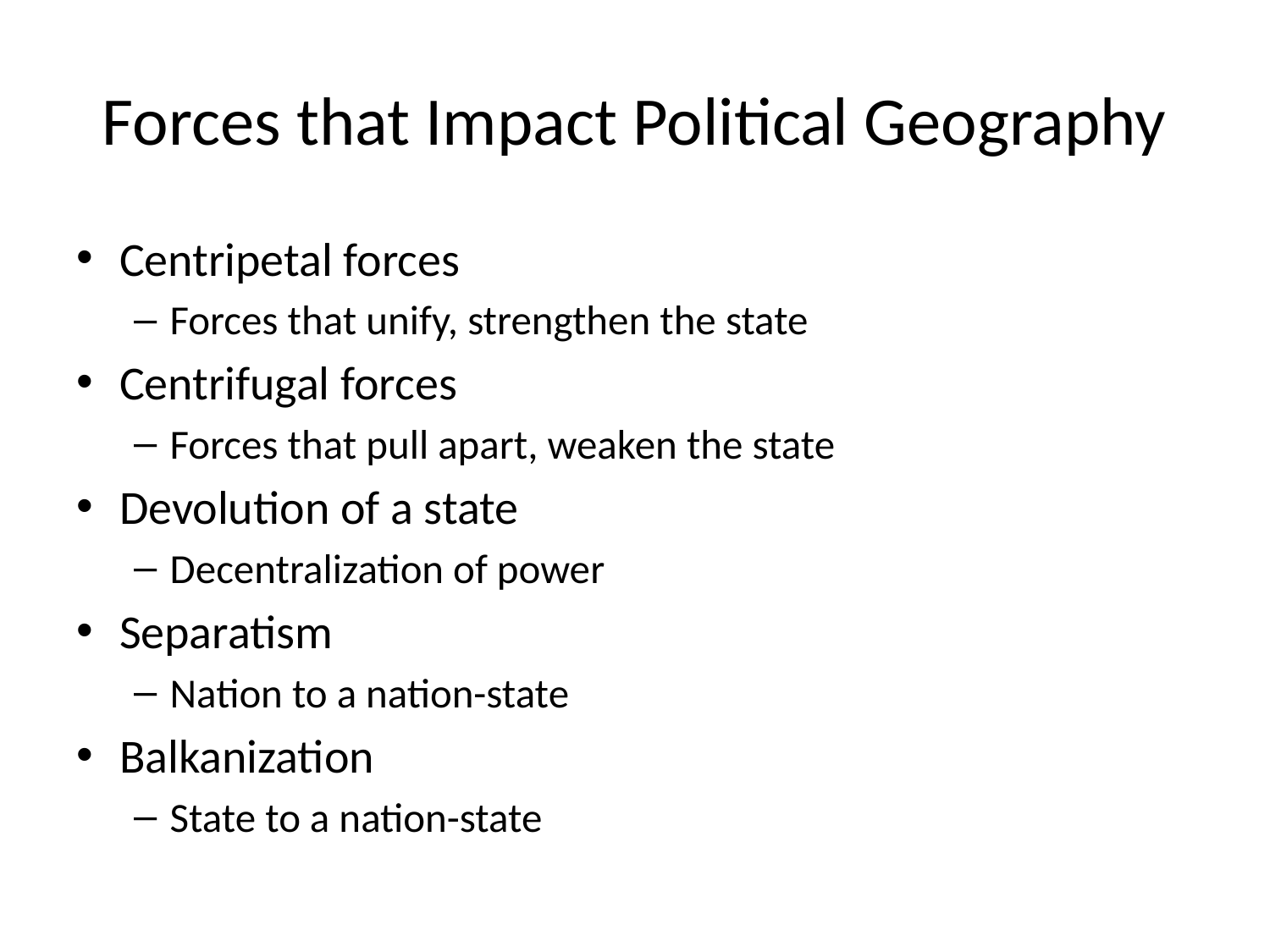

# Forces that Impact Political Geography
Centripetal forces
Forces that unify, strengthen the state
Centrifugal forces
Forces that pull apart, weaken the state
Devolution of a state
Decentralization of power
Separatism
Nation to a nation-state
Balkanization
State to a nation-state